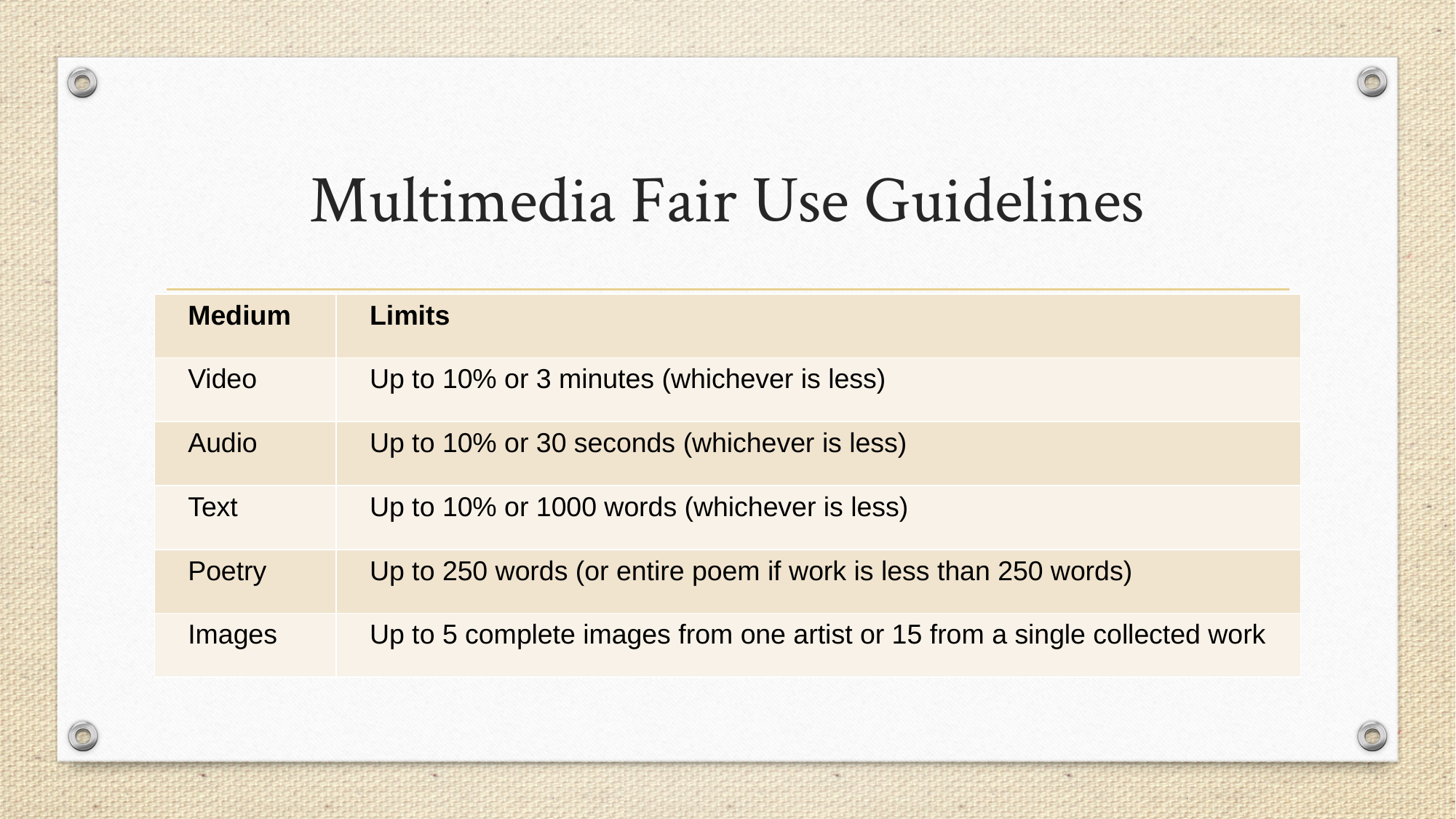

# Multimedia Fair Use Guidelines
| Medium | Limits |
| --- | --- |
| Video | Up to 10% or 3 minutes (whichever is less) |
| Audio | Up to 10% or 30 seconds (whichever is less) |
| Text | Up to 10% or 1000 words (whichever is less) |
| Poetry | Up to 250 words (or entire poem if work is less than 250 words) |
| Images | Up to 5 complete images from one artist or 15 from a single collected work |